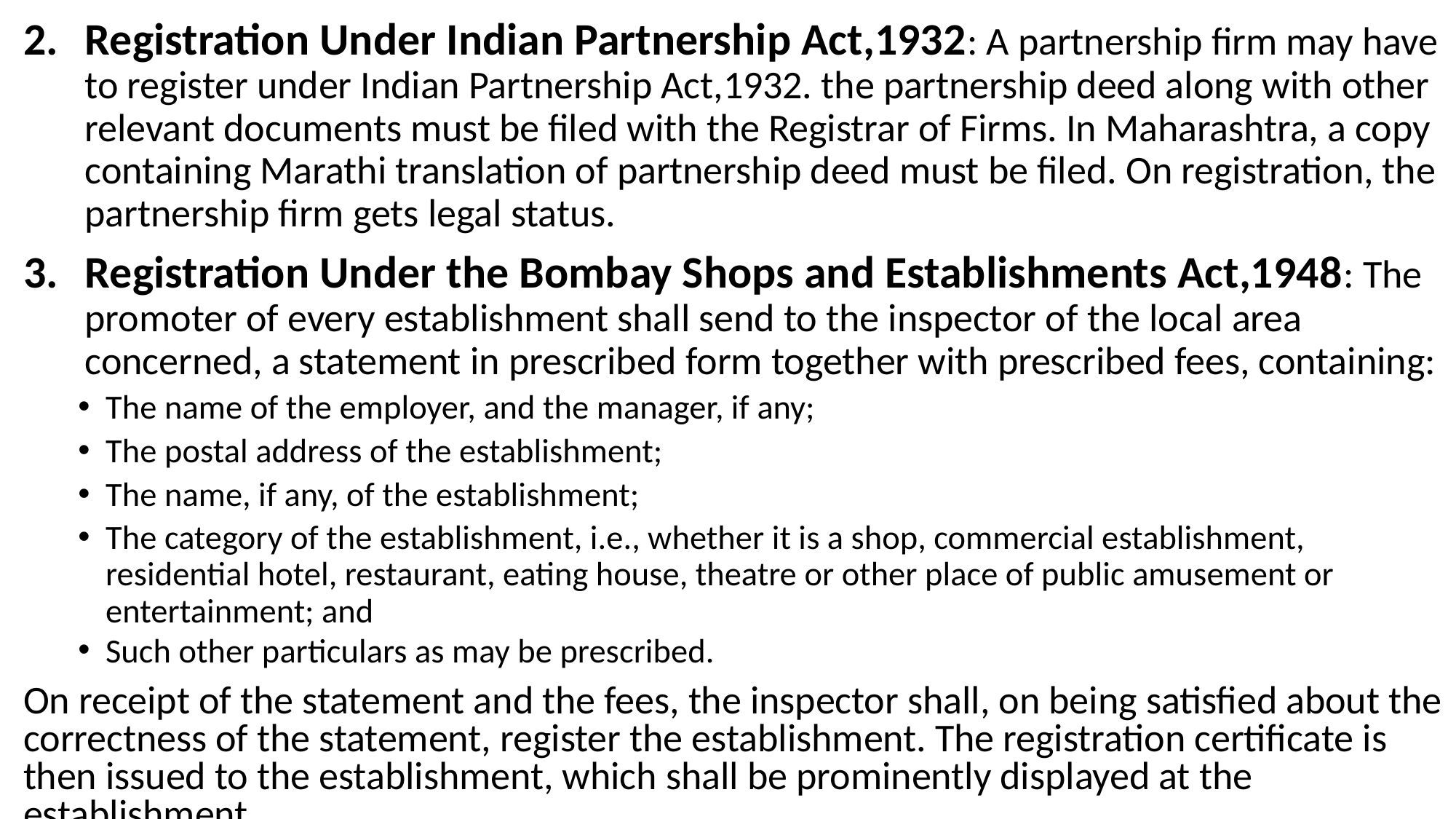

Registration Under Indian Partnership Act,1932: A partnership firm may have to register under Indian Partnership Act,1932. the partnership deed along with other relevant documents must be filed with the Registrar of Firms. In Maharashtra, a copy containing Marathi translation of partnership deed must be filed. On registration, the partnership firm gets legal status.
Registration Under the Bombay Shops and Establishments Act,1948: The promoter of every establishment shall send to the inspector of the local area concerned, a statement in prescribed form together with prescribed fees, containing:
The name of the employer, and the manager, if any;
The postal address of the establishment;
The name, if any, of the establishment;
The category of the establishment, i.e., whether it is a shop, commercial establishment, residential hotel, restaurant, eating house, theatre or other place of public amusement or entertainment; and
Such other particulars as may be prescribed.
On receipt of the statement and the fees, the inspector shall, on being satisfied about the correctness of the statement, register the establishment. The registration certificate is then issued to the establishment, which shall be prominently displayed at the establishment.